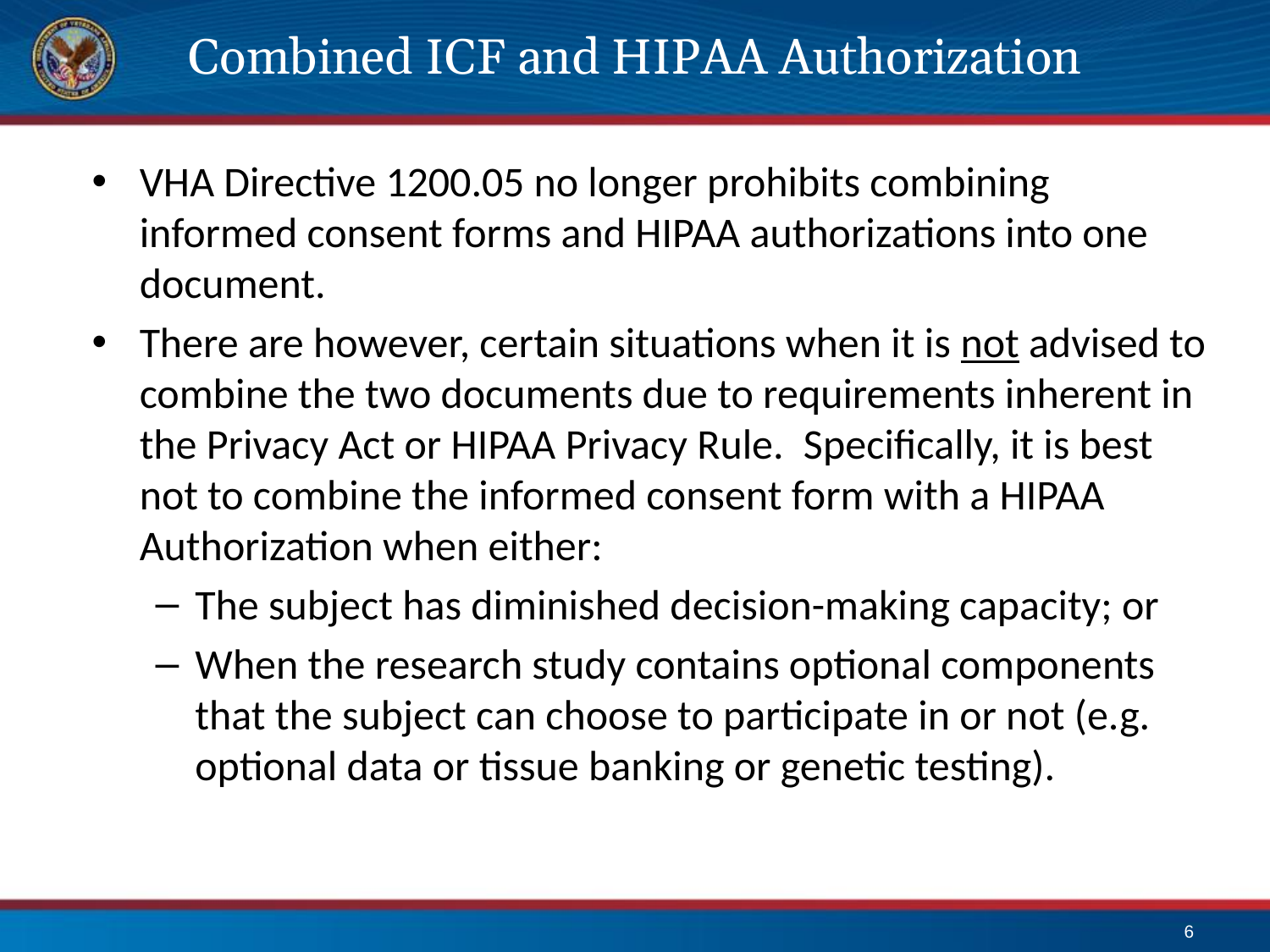

# Combined ICF and HIPAA Authorization
VHA Directive 1200.05 no longer prohibits combining informed consent forms and HIPAA authorizations into one document.
There are however, certain situations when it is not advised to combine the two documents due to requirements inherent in the Privacy Act or HIPAA Privacy Rule.  Specifically, it is best not to combine the informed consent form with a HIPAA Authorization when either:
The subject has diminished decision-making capacity; or
When the research study contains optional components that the subject can choose to participate in or not (e.g. optional data or tissue banking or genetic testing).
6